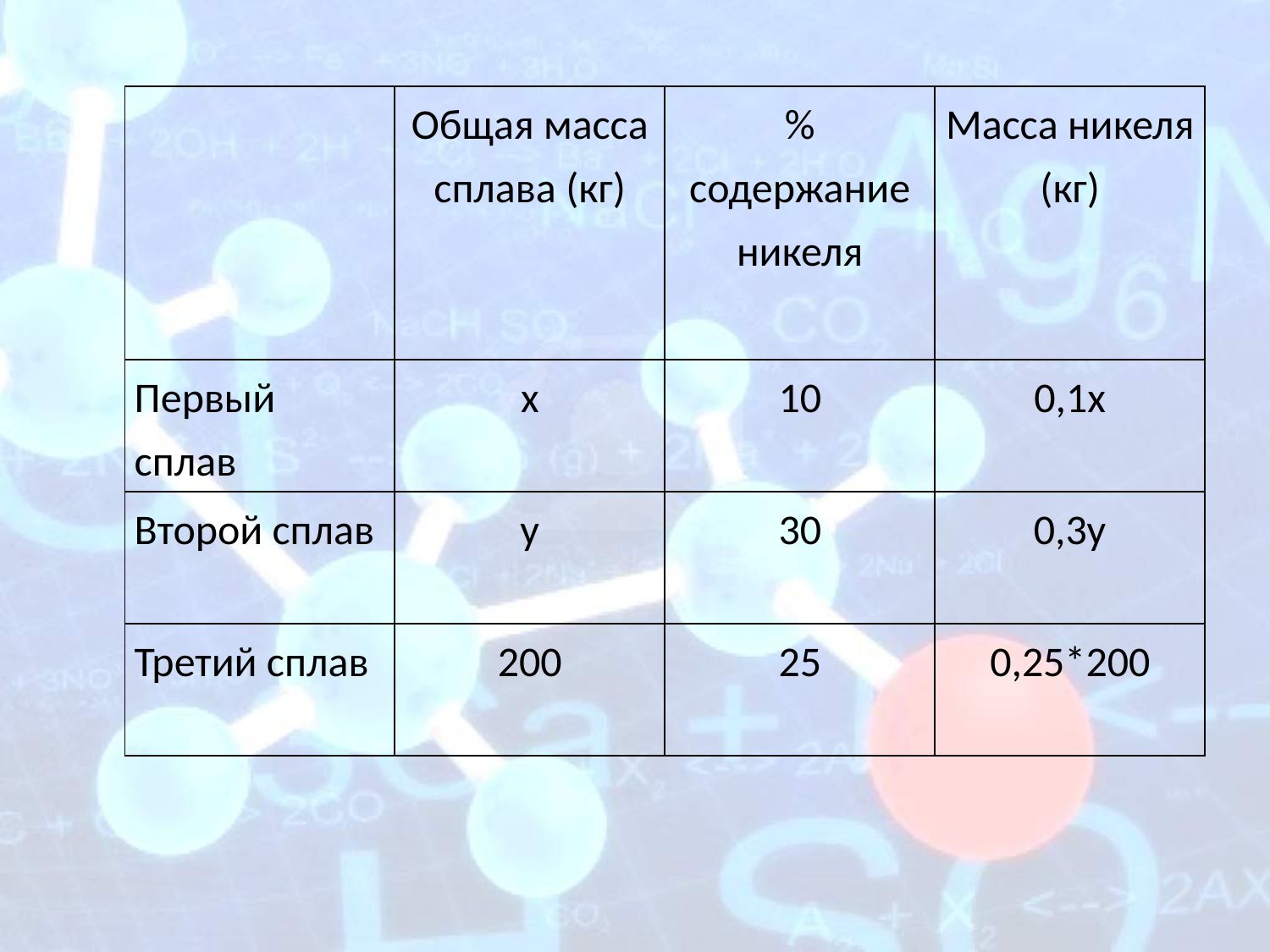

|  | Общая масса сплава (кг) | % содержание никеля | Масса никеля (кг) |
| --- | --- | --- | --- |
| Первый сплав | х | 10 | 0,1х |
| Второй сплав | у | 30 | 0,3у |
| Третий сплав | 200 | 25 | 0,25\*200 |